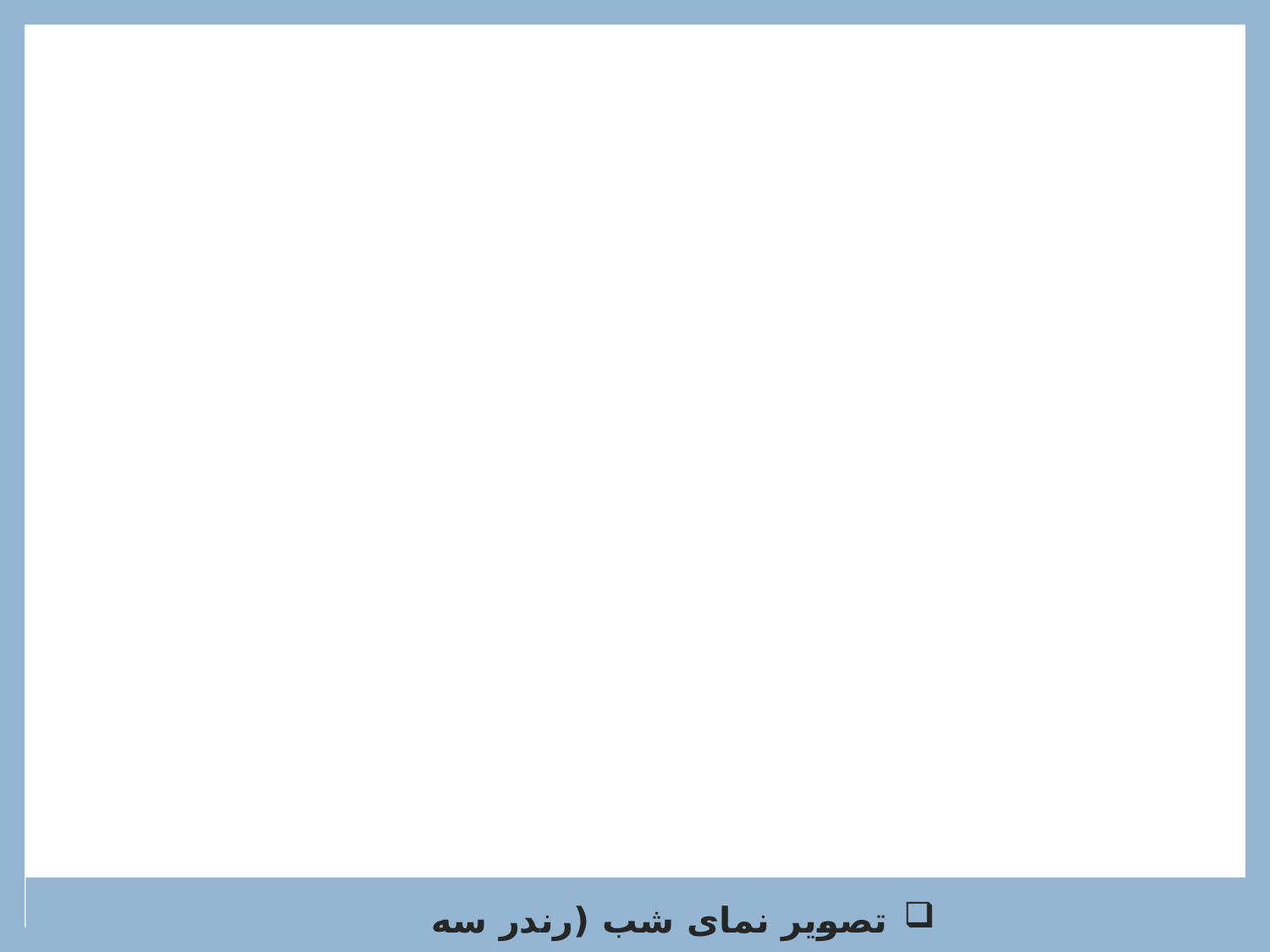

تصویر نمای شب (رندر سه بعدی-دید ناظر)